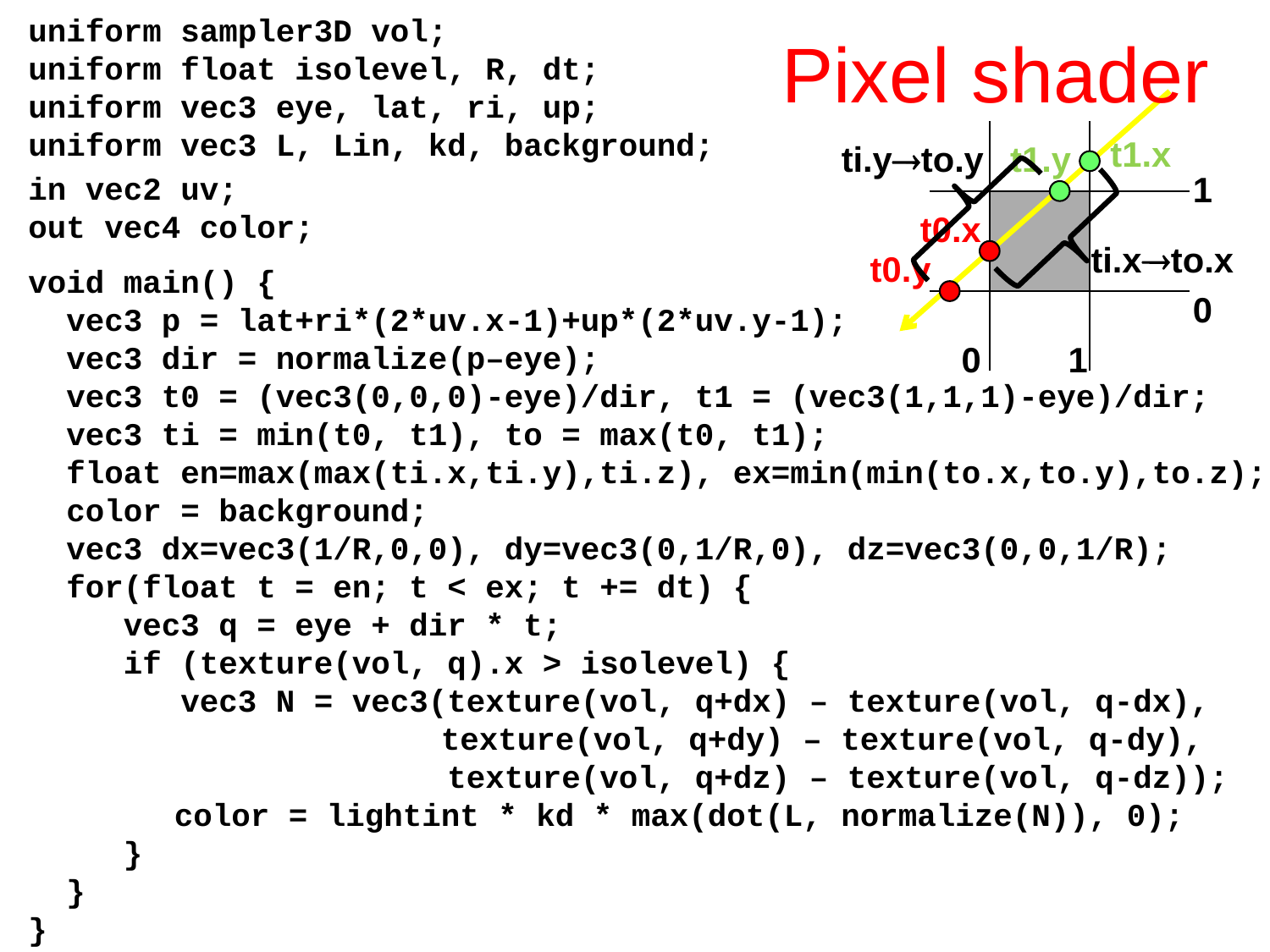

# Pixel shader
uniform sampler3D vol;
uniform float isolevel, R, dt;
uniform vec3 eye, lat, ri, up;
uniform vec3 L, Lin, kd, background;

in vec2 uv;
out vec4 color;

void main() {
  vec3 p = lat+ri*(2*uv.x-1)+up*(2*uv.y-1);
  vec3 dir = normalize(p–eye);
  vec3 t0 = (vec3(0,0,0)-eye)/dir, t1 = (vec3(1,1,1)-eye)/dir;
  vec3 ti = min(t0, t1), to = max(t0, t1);
  float en=max(max(ti.x,ti.y),ti.z), ex=min(min(to.x,to.y),to.z);
  color = background;
  vec3 dx=vec3(1/R,0,0), dy=vec3(0,1/R,0), dz=vec3(0,0,1/R);
  for(float t = en; t < ex; t += dt) {
     vec3 q = eye + dir * t;
     if (texture(vol, q).x > isolevel) {
        vec3 N = vec3(texture(vol, q+dx) – texture(vol, q-dx),
	               texture(vol, q+dy) – texture(vol, q-dy),
                      texture(vol, q+dz) – texture(vol, q-dz));
	 color = lightint * kd * max(dot(L, normalize(N)), 0);
     }
  }
}
t1.x

t1.y
ti.y→to.y

1

t0.x
ti.x→to.x
t0.y

0
0
1